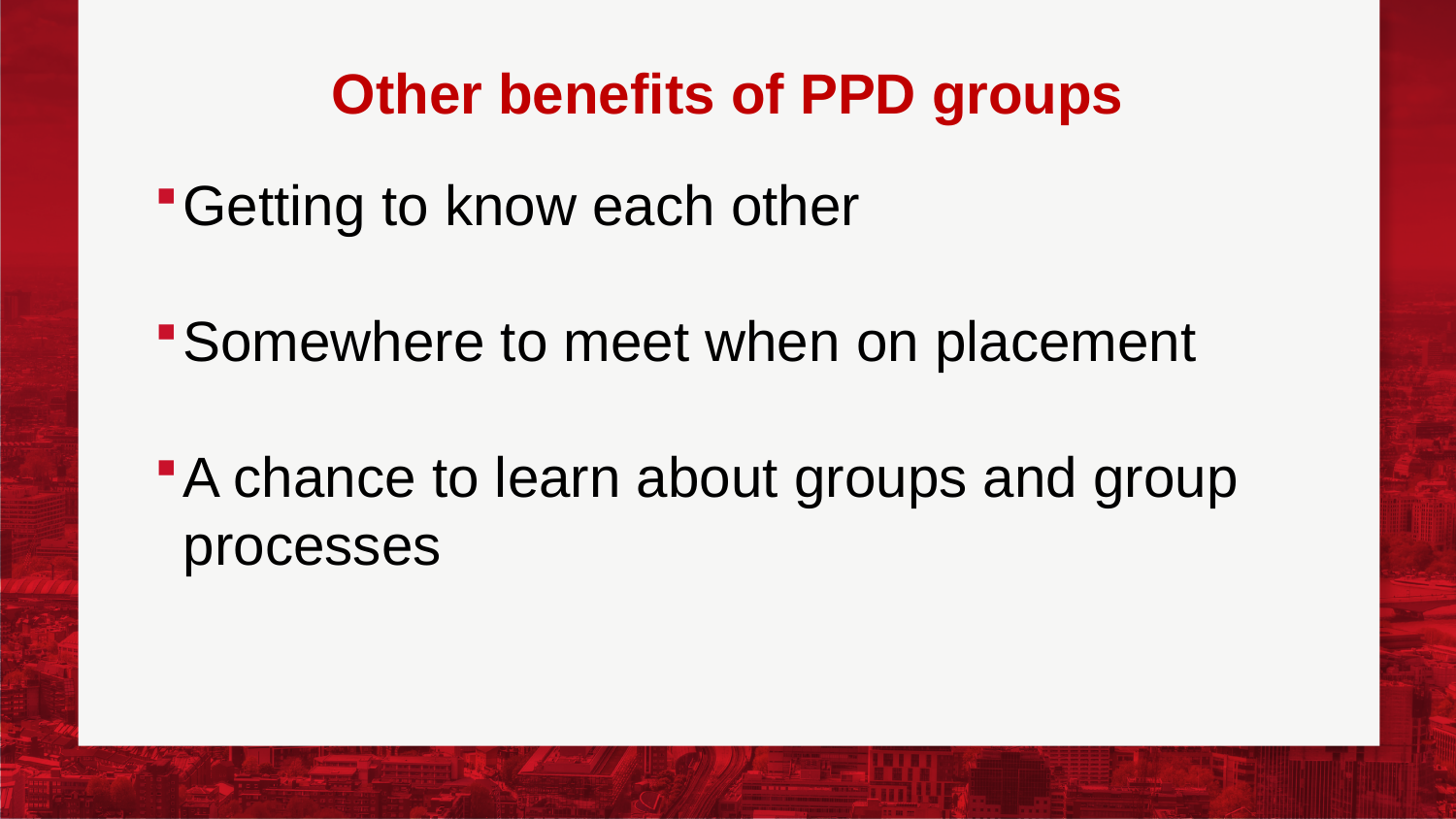

# Other benefits of PPD groups
Getting to know each other

Somewhere to meet when on placement

A chance to learn about groups and group processes